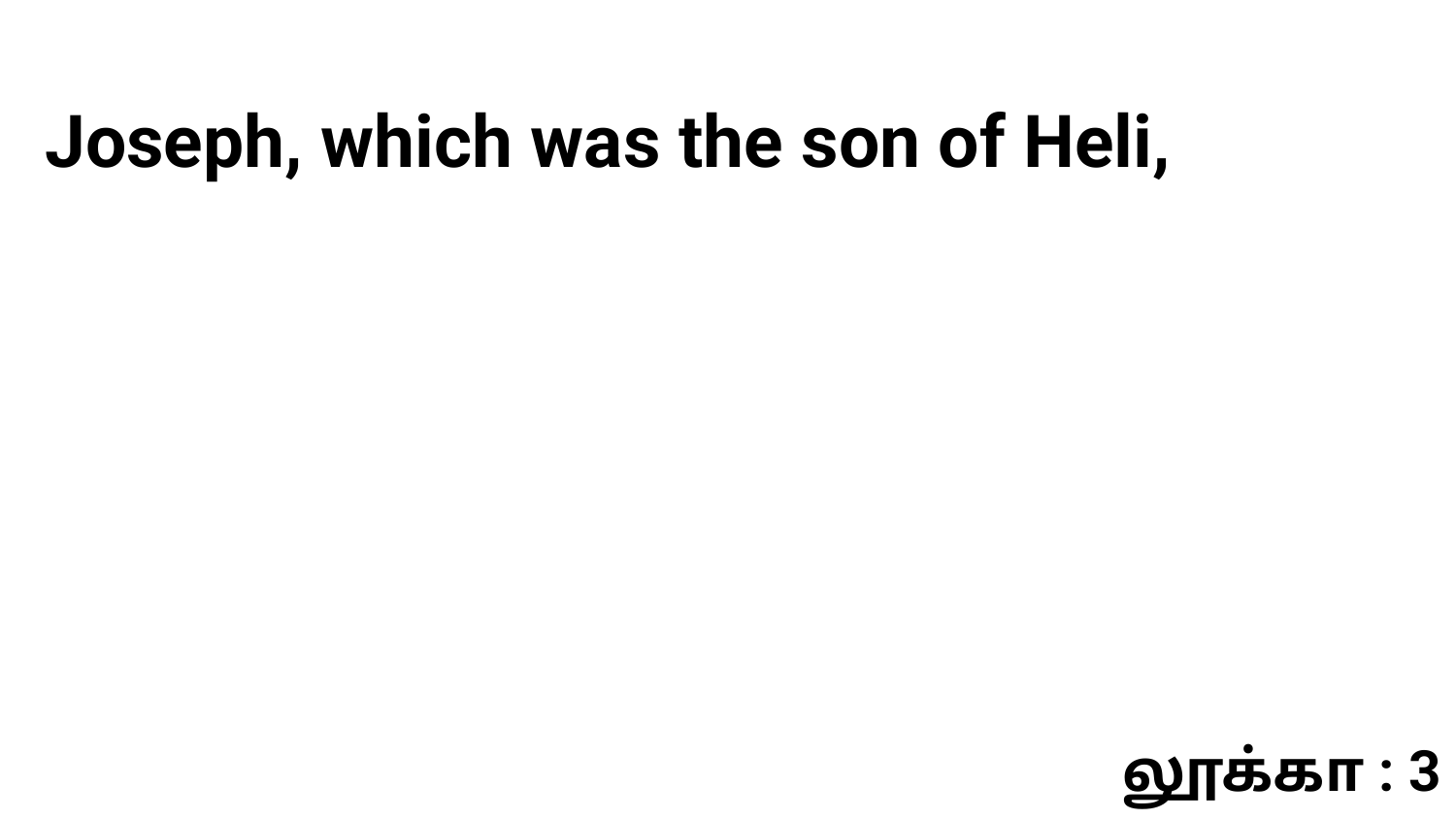

Joseph, which was the son of Heli,
லூக்கா : 3